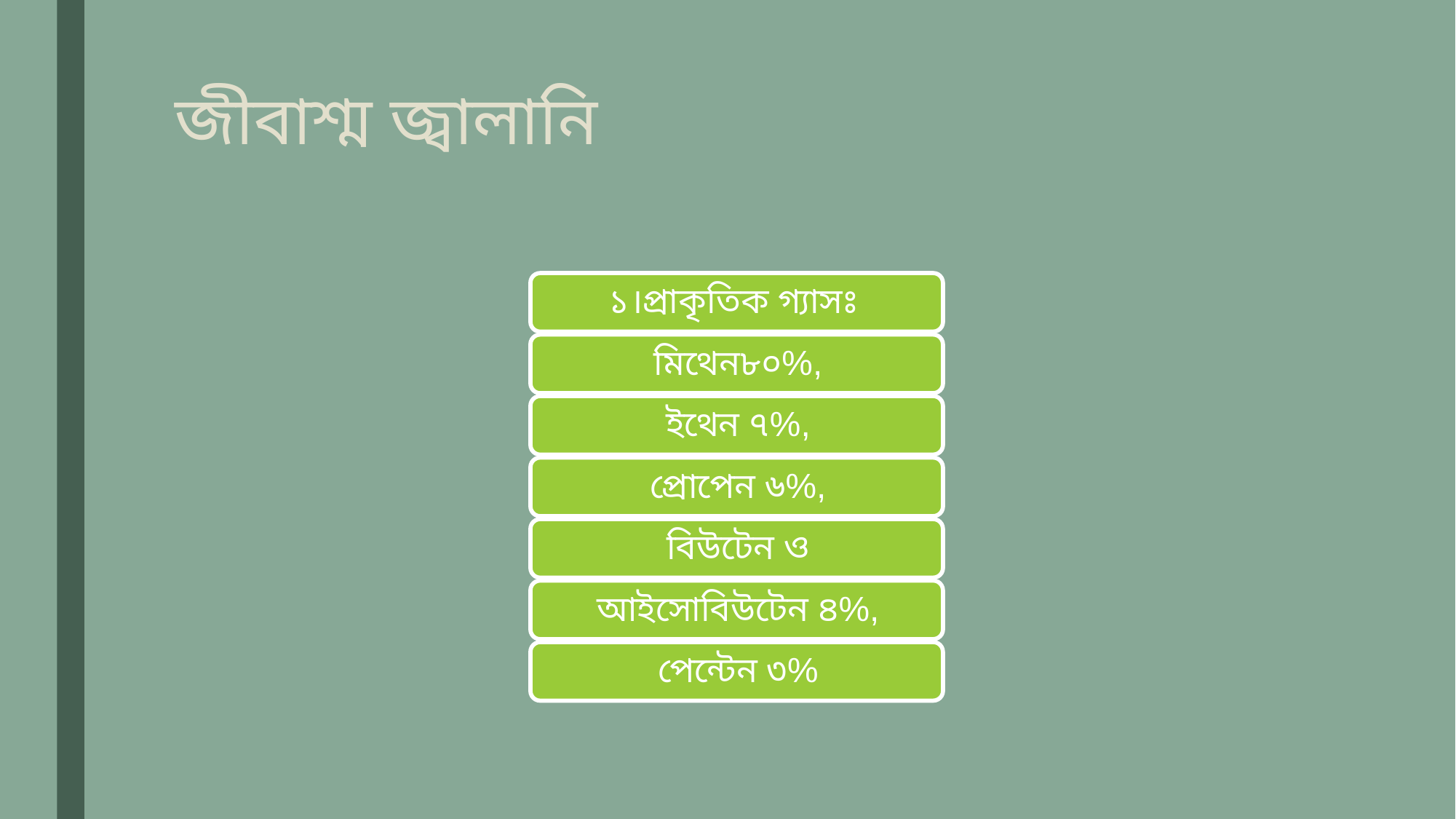

# জীবাশ্ম জ্বালানি
১।প্রাকৃতিক গ্যাসঃ
মিথেন৮০%,
ইথেন ৭%,
প্রোপেন ৬%,
বিউটেন ও
আইসোবিউটেন ৪%,
পেন্টেন ৩%